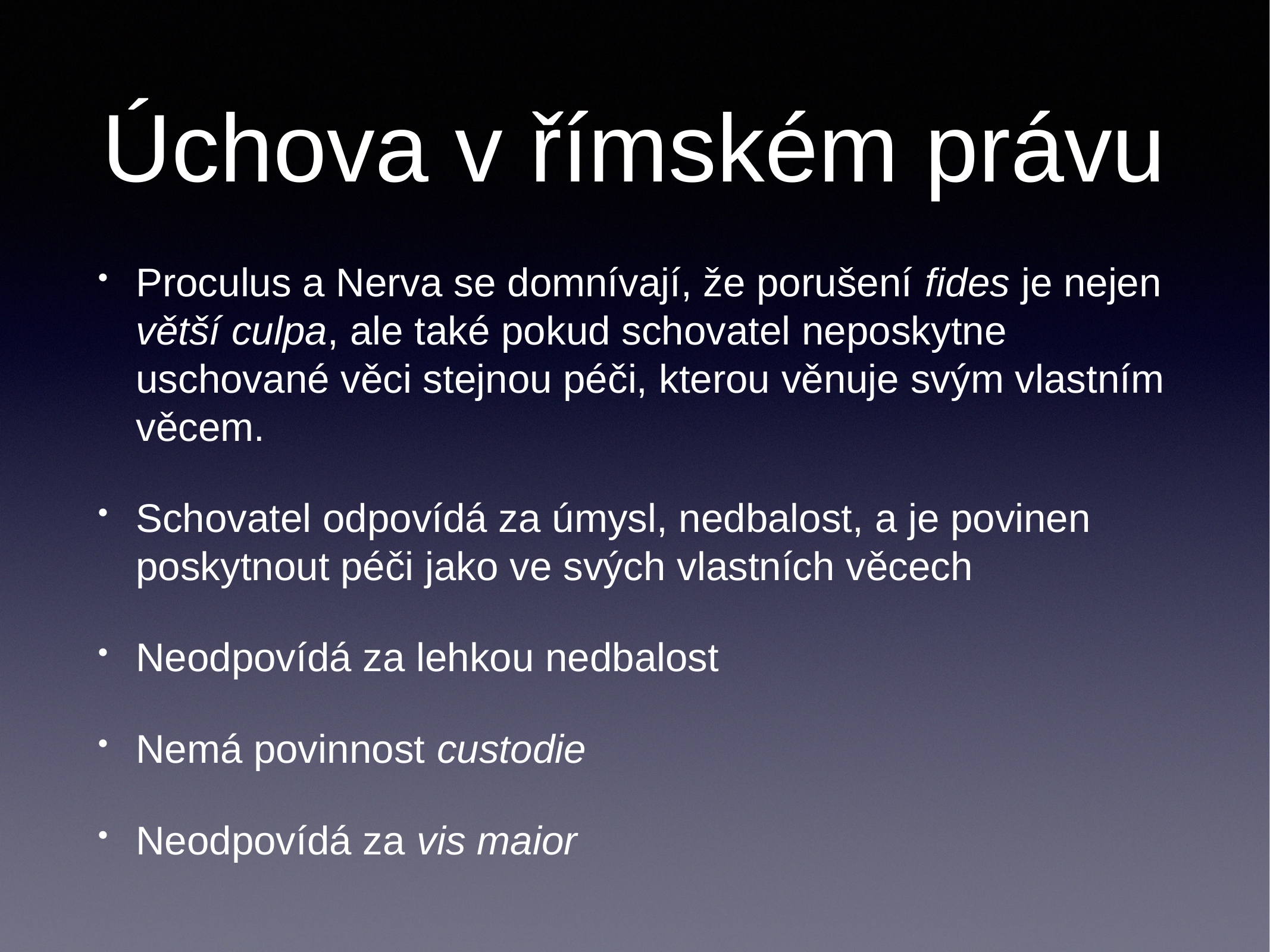

# Úchova v římském právu
Proculus a Nerva se domnívají, že porušení fides je nejen větší culpa, ale také pokud schovatel neposkytne uschované věci stejnou péči, kterou věnuje svým vlastním věcem.
Schovatel odpovídá za úmysl, nedbalost, a je povinen poskytnout péči jako ve svých vlastních věcech
Neodpovídá za lehkou nedbalost
Nemá povinnost custodie
Neodpovídá za vis maior